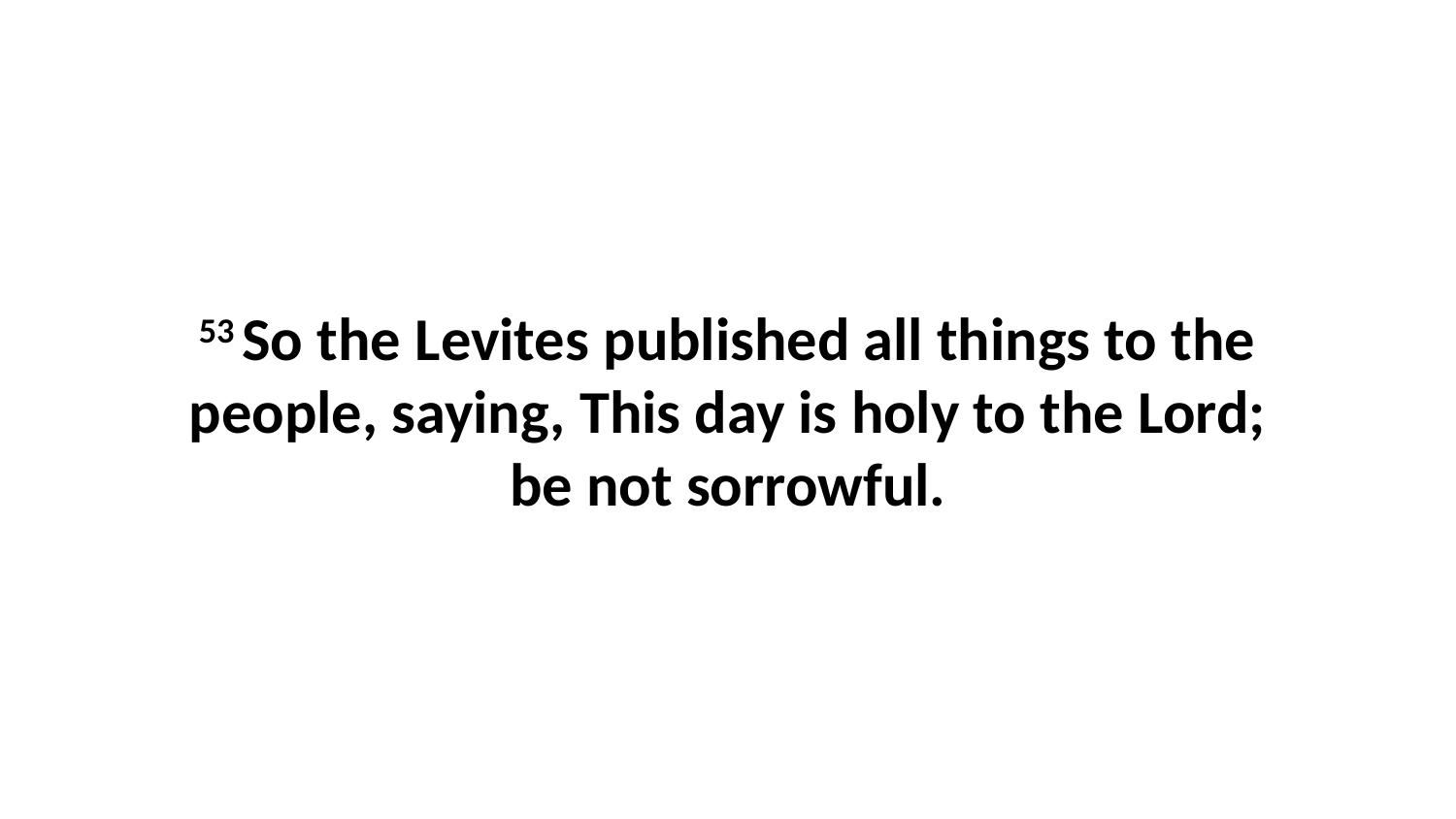

53 So the Levites published all things to the people, saying, This day is holy to the Lord; be not sorrowful.